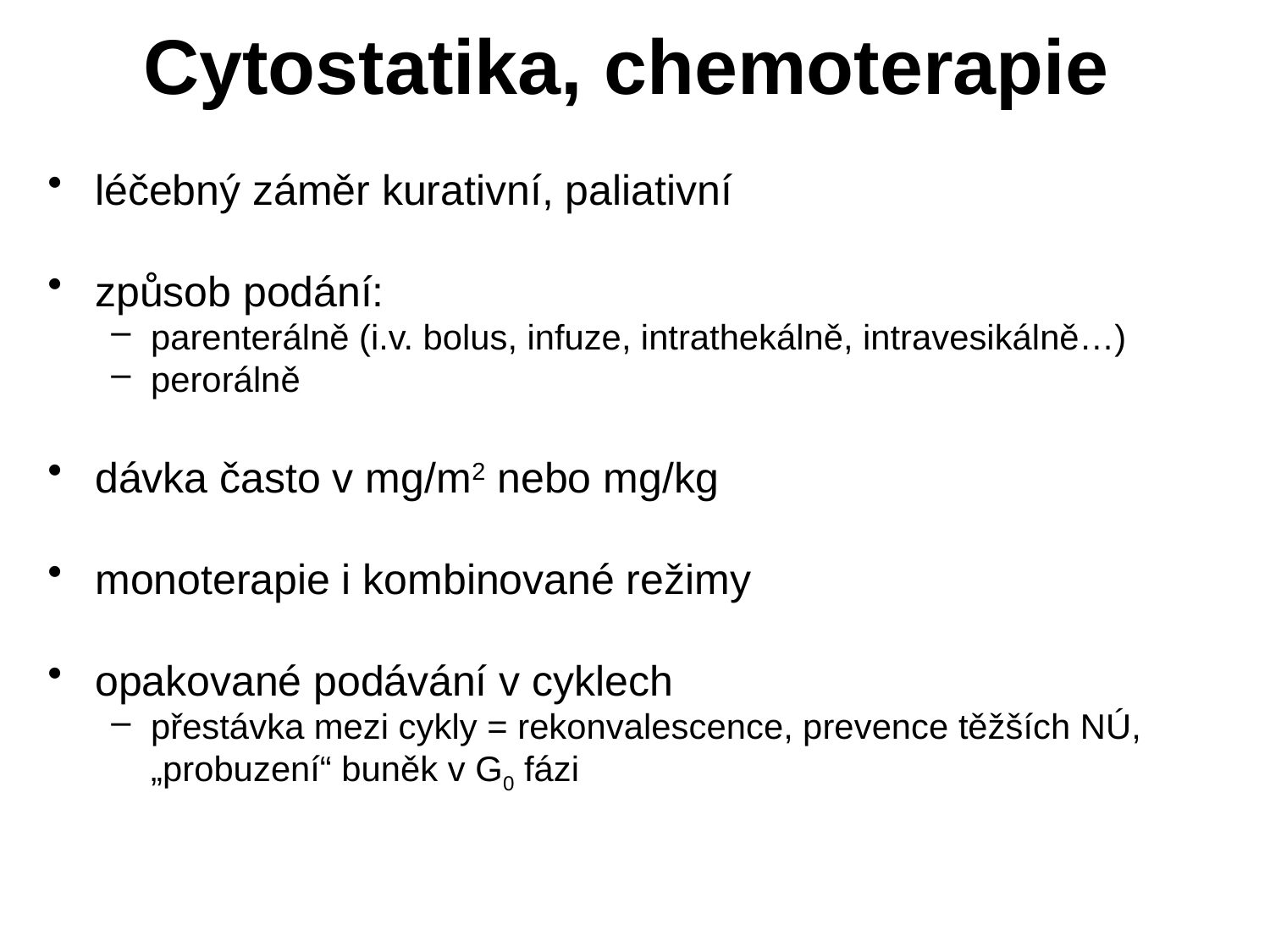

# Cytostatika, chemoterapie
léčebný záměr kurativní, paliativní

způsob podání:
parenterálně (i.v. bolus, infuze, intrathekálně, intravesikálně…)
perorálně

dávka často v mg/m2 nebo mg/kg

monoterapie i kombinované režimy

opakované podávání v cyklech
přestávka mezi cykly = rekonvalescence, prevence těžších NÚ, „probuzení“ buněk v G0 fázi